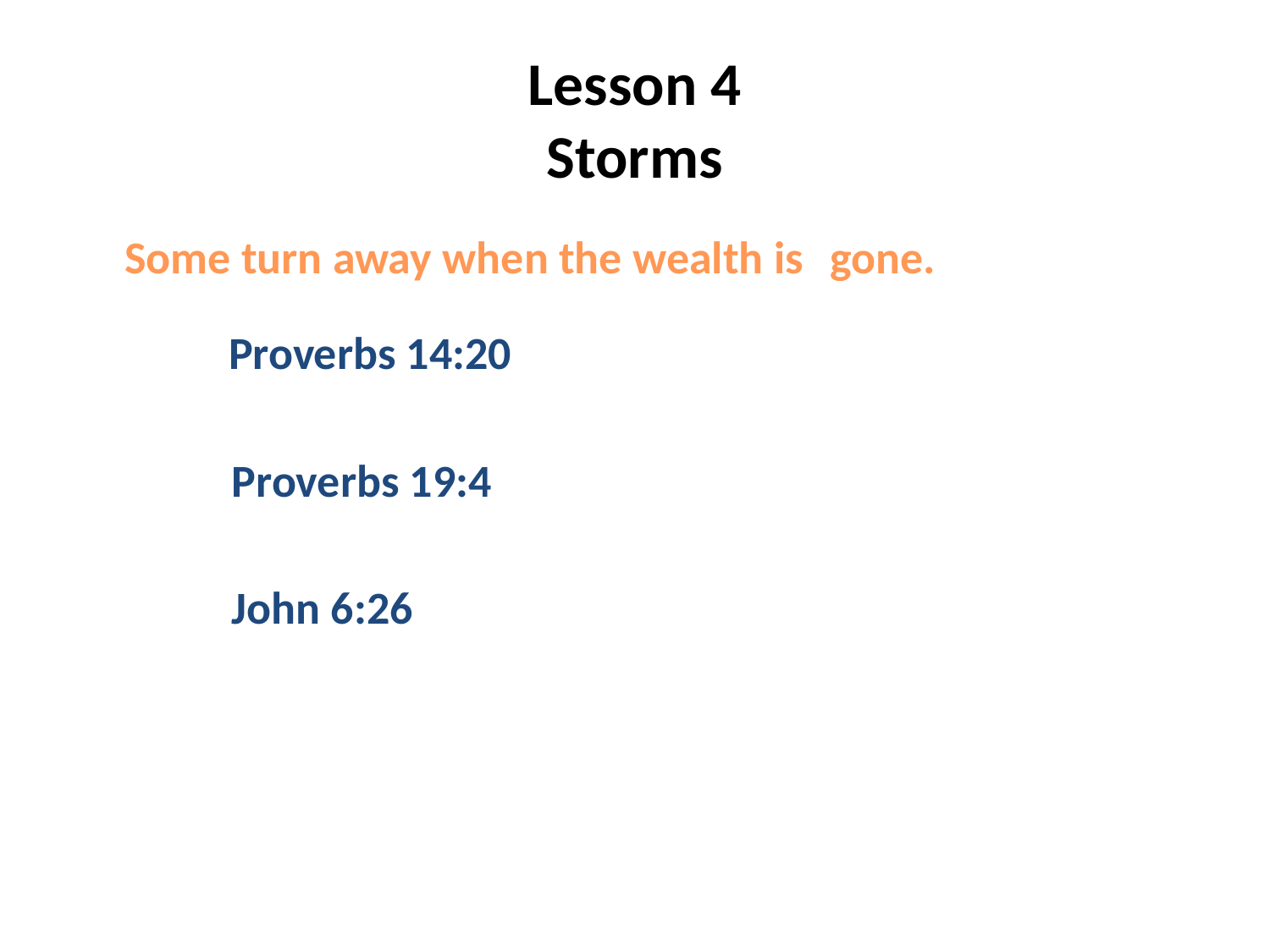

# Lesson 4 Storms
      Some turn away when the wealth is   gone.

                              Proverbs 14:20

               Proverbs 19:4

               John 6:26